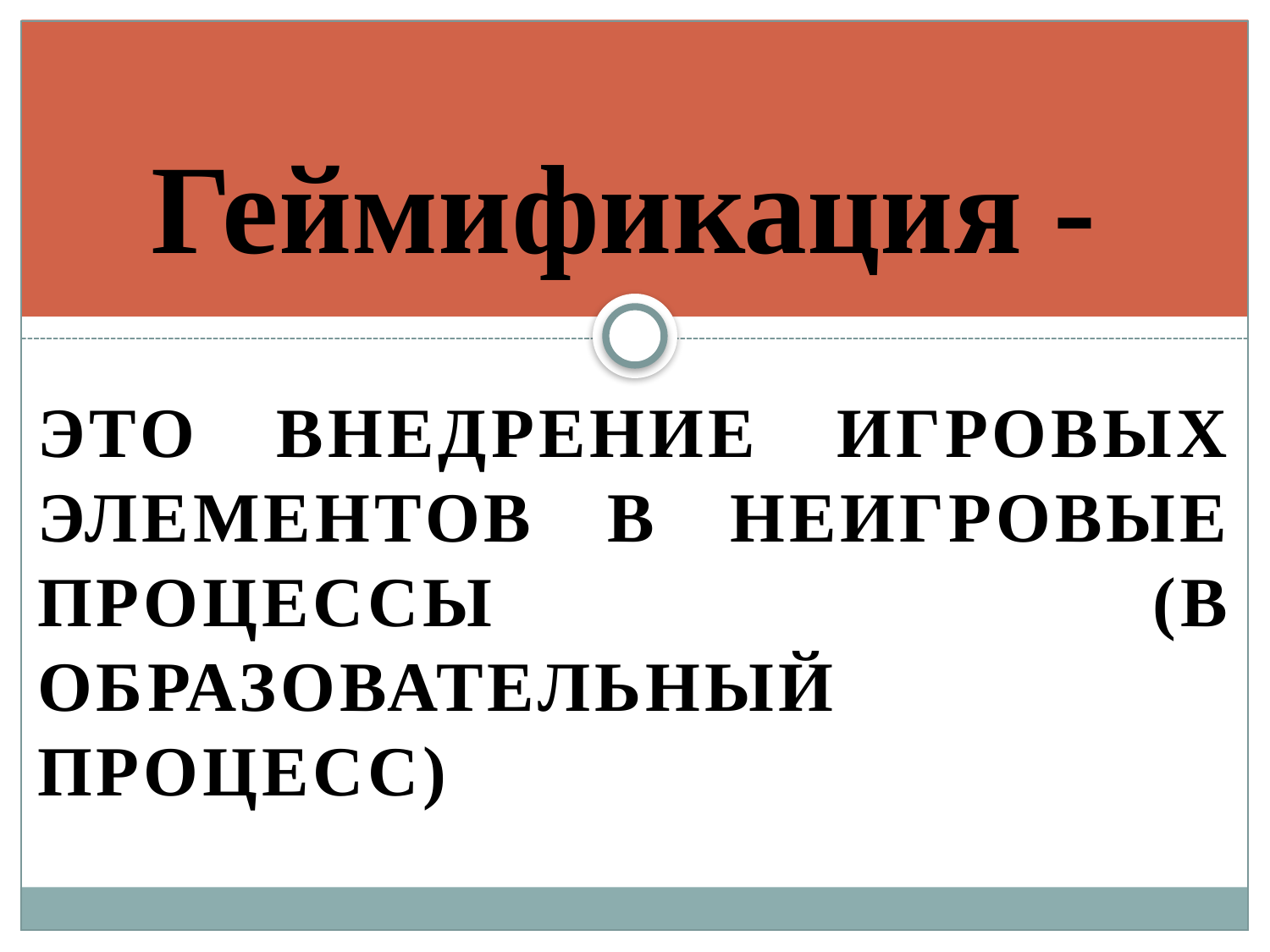

# Геймификация -
Это внедрение игровых элементов в неигровые процессы (в образовательный процесс)